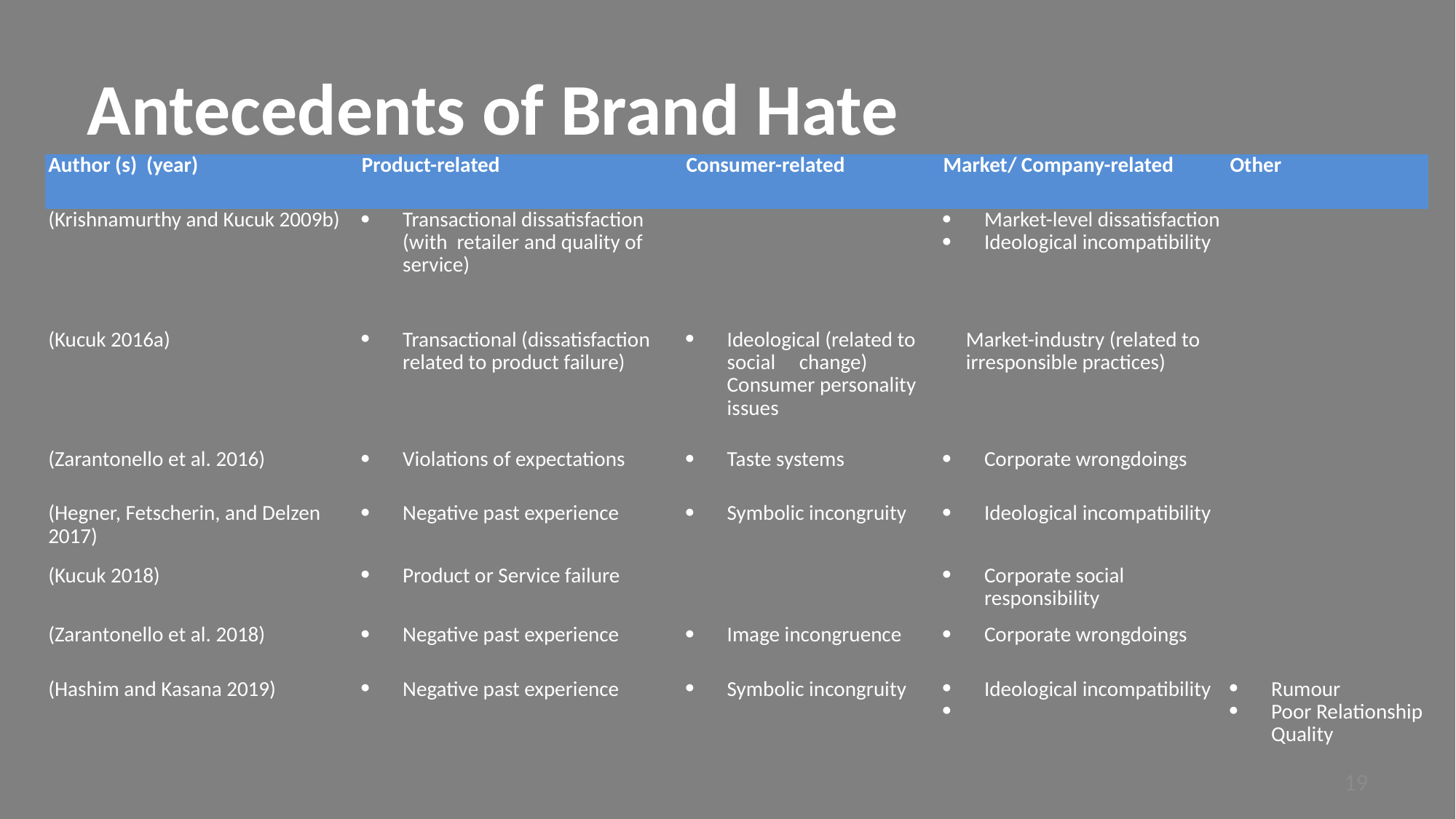

# Antecedents of Brand Hate

| Author (s) (year) | Product-related | Consumer-related | Market/ Company-related | Other |
| --- | --- | --- | --- | --- |
| (Krishnamurthy and Kucuk 2009b) | Transactional dissatisfaction (with retailer and quality of service) |  | Market-level dissatisfaction Ideological incompatibility |  |
| (Kucuk 2016a) | Transactional (dissatisfaction related to product failure) | Ideological (related to social change) Consumer personality issues | Market-industry (related to irresponsible practices) |  |
| (Zarantonello et al. 2016) | Violations of expectations | Taste systems | Corporate wrongdoings |  |
| (Hegner, Fetscherin, and Delzen 2017) | Negative past experience | Symbolic incongruity | Ideological incompatibility |  |
| (Kucuk 2018) | Product or Service failure |  | Corporate social responsibility |  |
| (Zarantonello et al. 2018) | Negative past experience | Image incongruence | Corporate wrongdoings |  |
| (Hashim and Kasana 2019) | Negative past experience | Symbolic incongruity | Ideological incompatibility | Rumour Poor Relationship Quality |

19